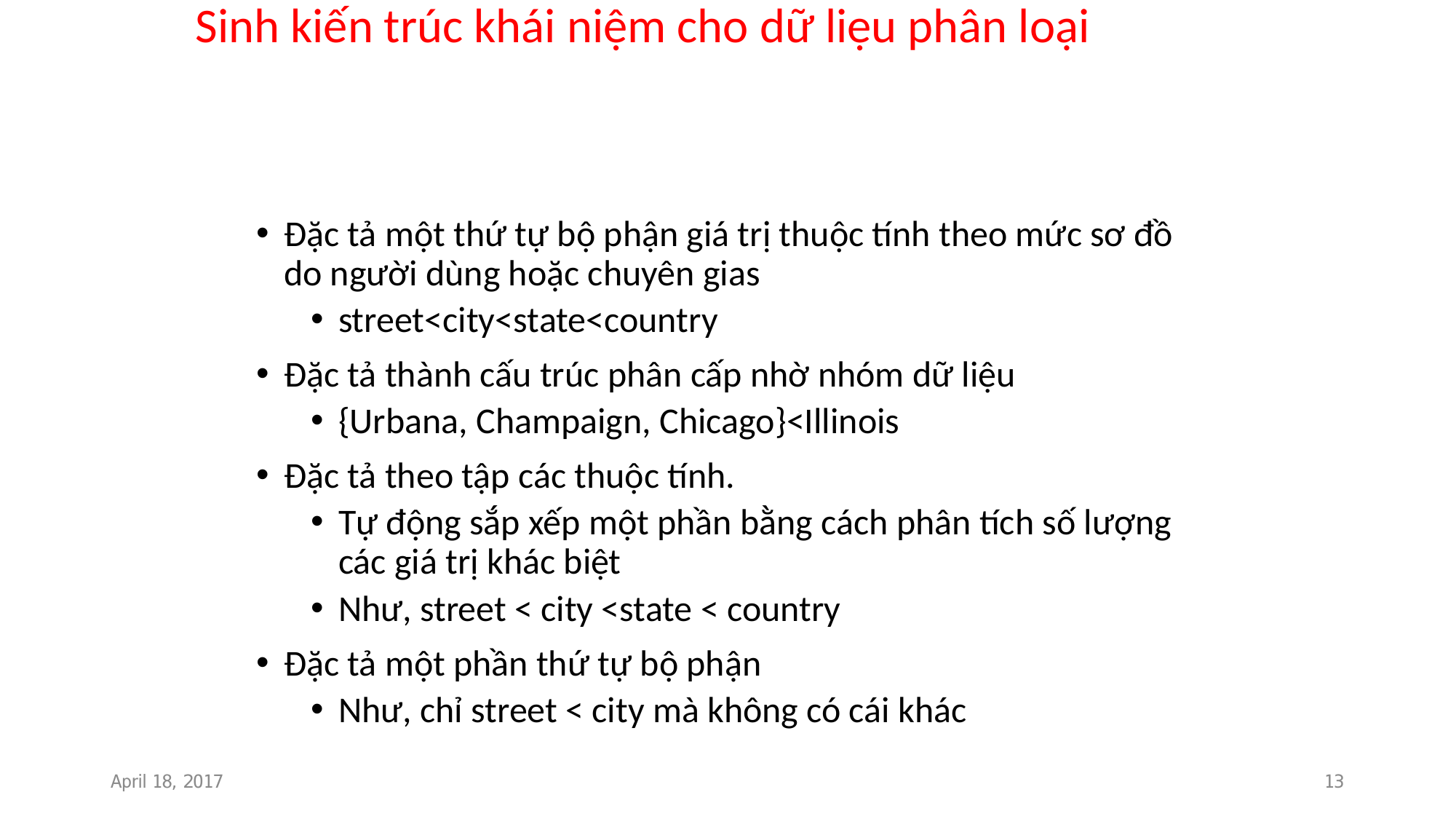

# Sinh kiến trúc khái niệm cho dữ liẹu phân loại
Đặc tả một thứ tự bộ phận giá trị thuộc tính theo mức sơ đồ do người dùng hoặc chuyên gias
street<city<state<country
Đặc tả thành cấu trúc phân cấp nhờ nhóm dữ liệu
{Urbana, Champaign, Chicago}<Illinois
Đặc tả theo tập các thuộc tính.
Tự động sắp xếp một phần bằng cách phân tích số lượng các giá trị khác biệt
Như, street < city <state < country
Đặc tả một phần thứ tự bộ phận
Như, chỉ street < city mà không có cái khác
April 18, 2017
13